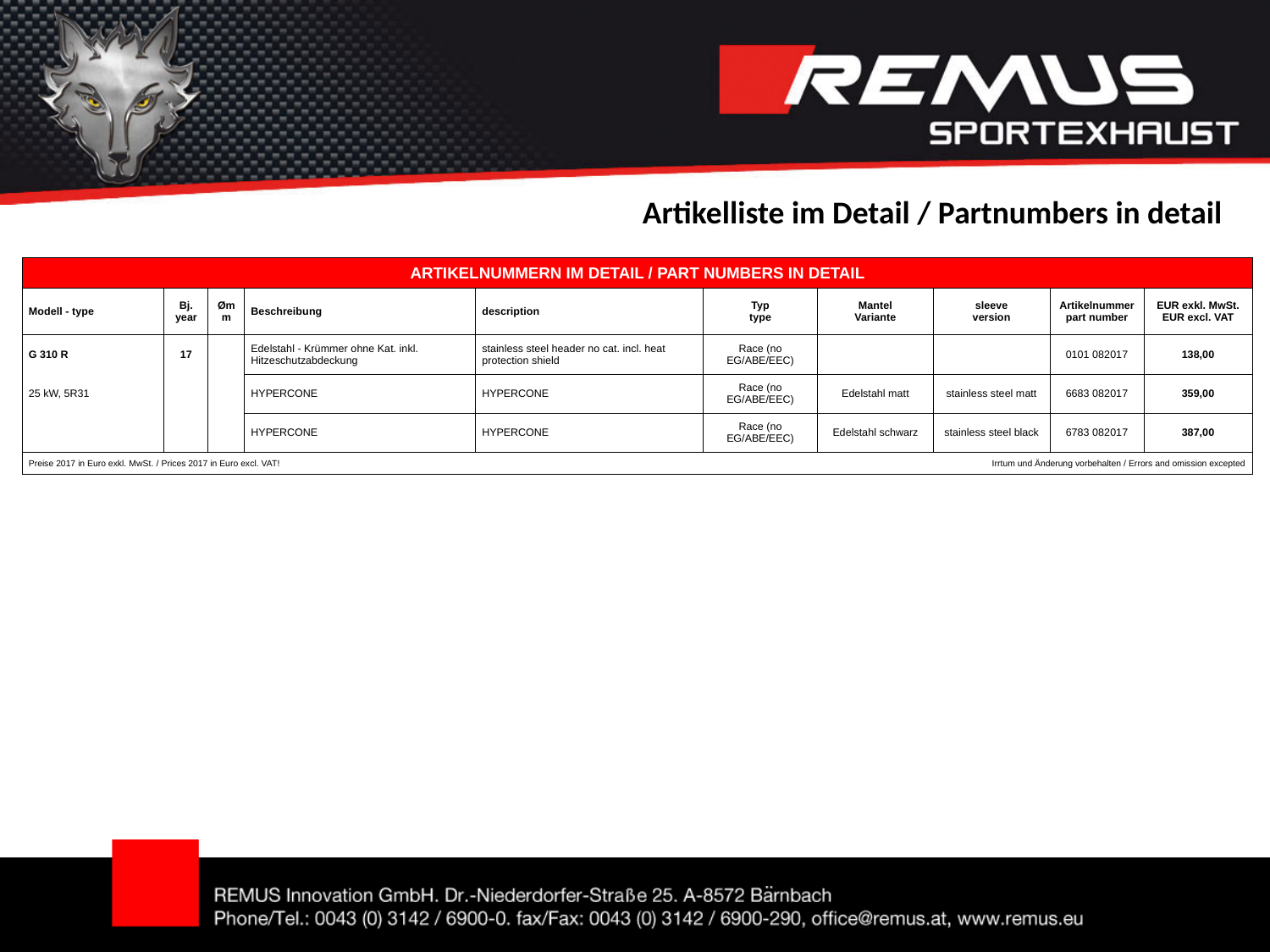

Artikelliste im Detail / Partnumbers in detail

| ARTIKELNUMMERN IM DETAIL / PART NUMBERS IN DETAIL |  |  |  |  |  |  |  |  |  |
| --- | --- | --- | --- | --- | --- | --- | --- | --- | --- |
| Modell - type | Bj. year | Ømm | Beschreibung | description | Typ type | Mantel Variante | sleeve version | Artikelnummer part number | EUR exkl. MwSt. EUR excl. VAT |
| G 310 R | 17 |  | Edelstahl - Krümmer ohne Kat. inkl. Hitzeschutzabdeckung | stainless steel header no cat. incl. heat protection shield | Race (no EG/ABE/EEC) |  |  | 0101 082017 | 138,00 |
| 25 kW, 5R31 |  |  | HYPERCONE | HYPERCONE | Race (no EG/ABE/EEC) | Edelstahl matt | stainless steel matt | 6683 082017 | 359,00 |
|  |  |  | HYPERCONE | HYPERCONE | Race (no EG/ABE/EEC) | Edelstahl schwarz | stainless steel black | 6783 082017 | 387,00 |
| Preise 2017 in Euro exkl. MwSt. / Prices 2017 in Euro excl. VAT! |  |  |  |  |  | Irrtum und Änderung vorbehalten / Errors and omission excepted |  |  |  |